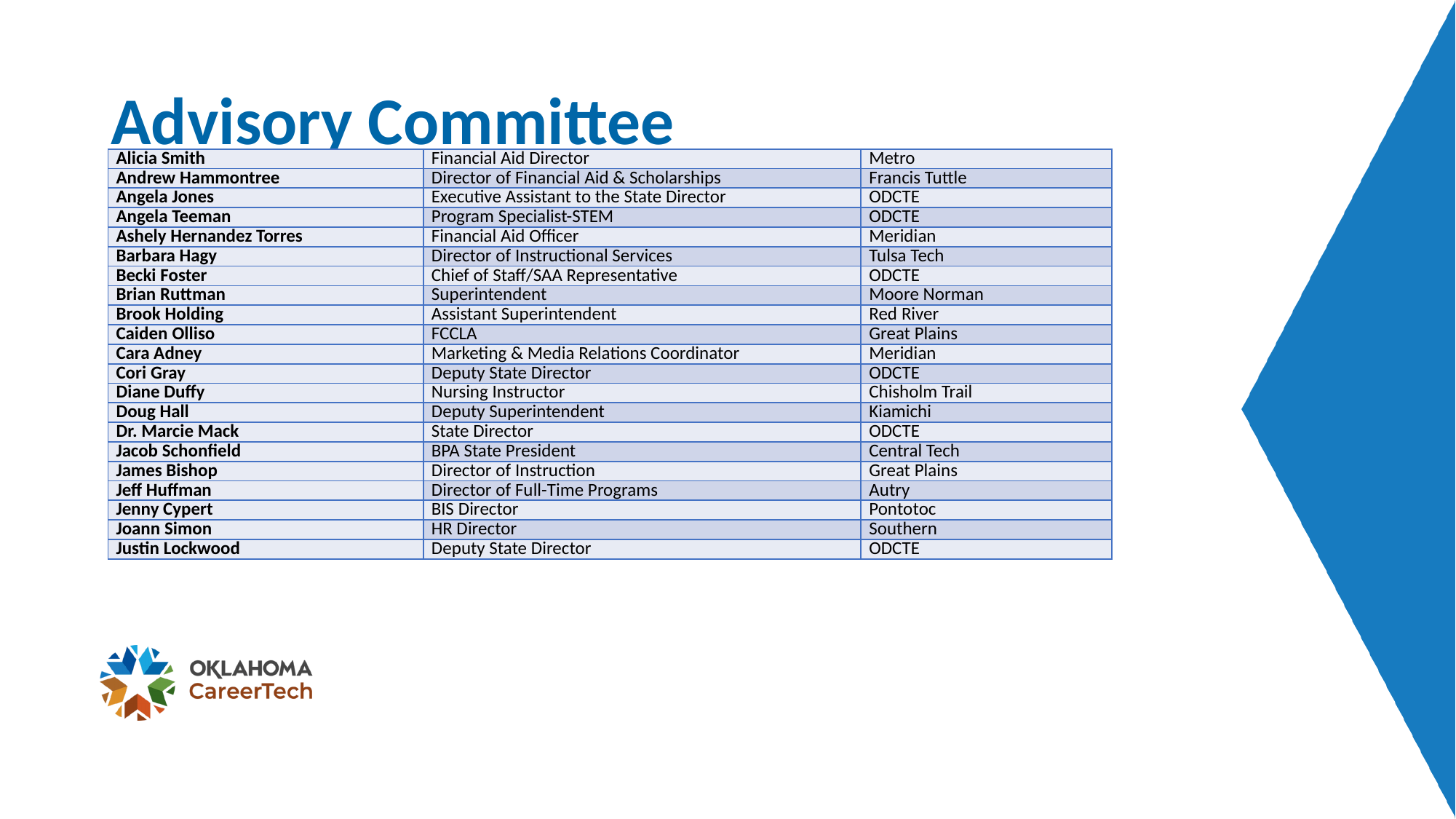

# Advisory Committee
| Alicia Smith | Financial Aid Director | Metro |
| --- | --- | --- |
| Andrew Hammontree | Director of Financial Aid & Scholarships | Francis Tuttle |
| Angela Jones | Executive Assistant to the State Director | ODCTE |
| Angela Teeman | Program Specialist-STEM | ODCTE |
| Ashely Hernandez Torres | Financial Aid Officer | Meridian |
| Barbara Hagy | Director of Instructional Services | Tulsa Tech |
| Becki Foster | Chief of Staff/SAA Representative | ODCTE |
| Brian Ruttman | Superintendent | Moore Norman |
| Brook Holding | Assistant Superintendent | Red River |
| Caiden Olliso | FCCLA | Great Plains |
| Cara Adney | Marketing & Media Relations Coordinator | Meridian |
| Cori Gray | Deputy State Director | ODCTE |
| Diane Duffy | Nursing Instructor | Chisholm Trail |
| Doug Hall | Deputy Superintendent | Kiamichi |
| Dr. Marcie Mack | State Director | ODCTE |
| Jacob Schonfield | BPA State President | Central Tech |
| James Bishop | Director of Instruction | Great Plains |
| Jeff Huffman | Director of Full-Time Programs | Autry |
| Jenny Cypert | BIS Director | Pontotoc |
| Joann Simon | HR Director | Southern |
| Justin Lockwood | Deputy State Director | ODCTE |